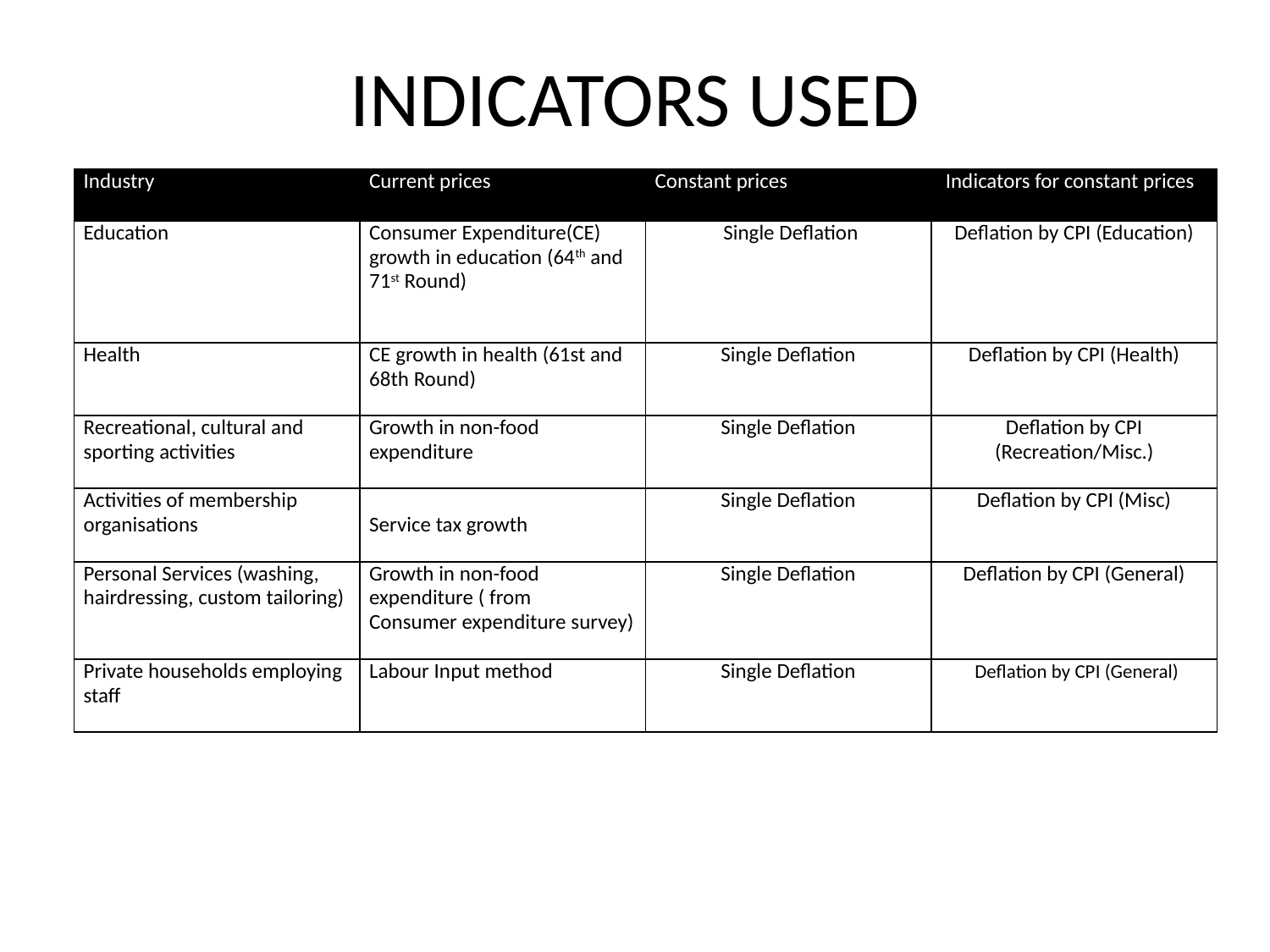

# INDICATORS USED
| Industry | Current prices | Constant prices | Indicators for constant prices |
| --- | --- | --- | --- |
| Education | Consumer Expenditure(CE) growth in education (64th and 71st Round) | Single Deflation | Deflation by CPI (Education) |
| Health | CE growth in health (61st and 68th Round) | Single Deflation | Deflation by CPI (Health) |
| Recreational, cultural and sporting activities | Growth in non-food expenditure | Single Deflation | Deflation by CPI (Recreation/Misc.) |
| Activities of membership organisations | Service tax growth | Single Deflation | Deflation by CPI (Misc) |
| Personal Services (washing, hairdressing, custom tailoring) | Growth in non-food expenditure ( from Consumer expenditure survey) | Single Deflation | Deflation by CPI (General) |
| Private households employing staff | Labour Input method | Single Deflation | Deflation by CPI (General) |